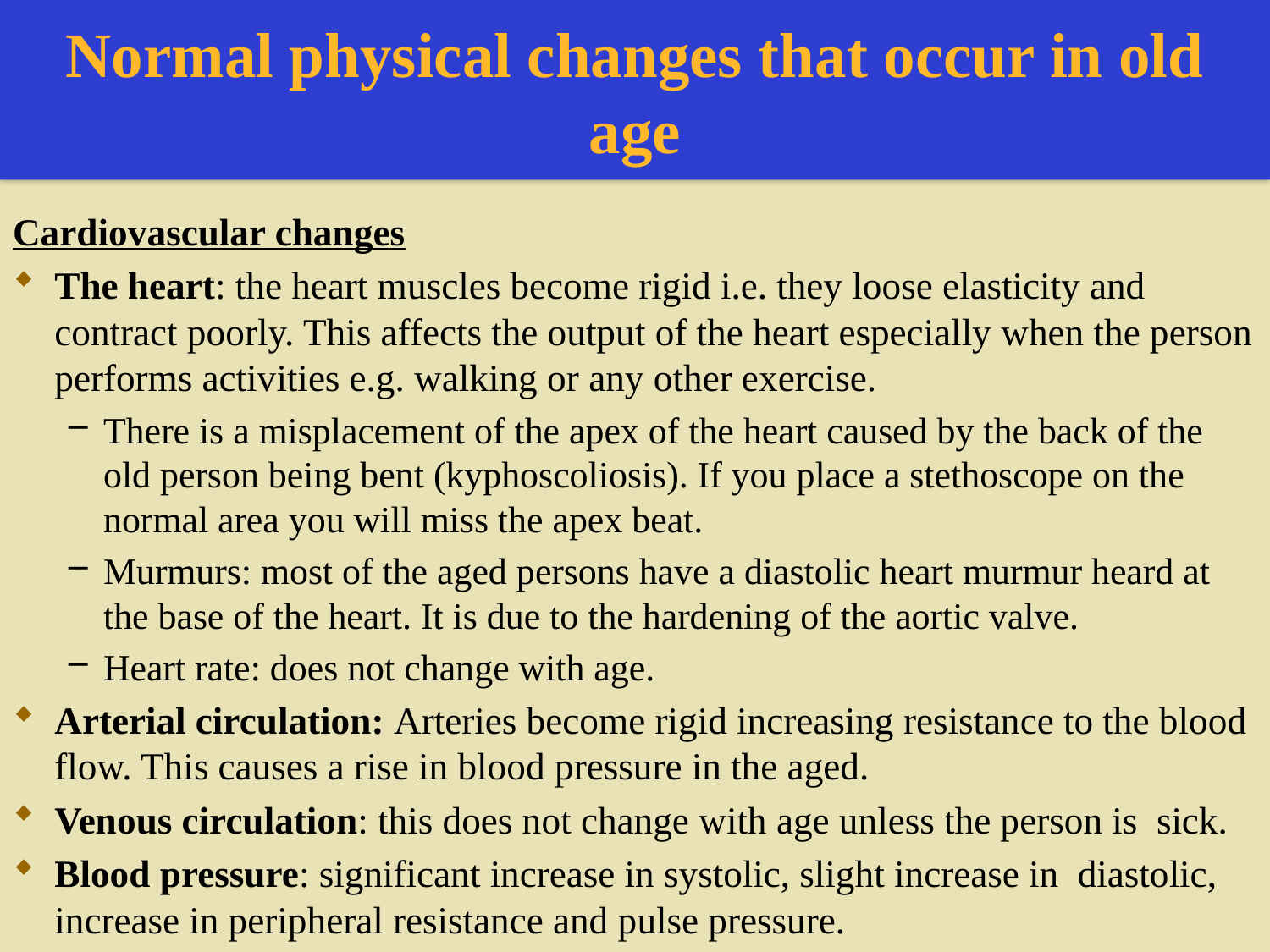

# Normal physical changes that occur in old age
Cardiovascular changes
The heart: the heart muscles become rigid i.e. they loose elasticity and contract poorly. This affects the output of the heart especially when the person performs activities e.g. walking or any other exercise.
There is a misplacement of the apex of the heart caused by the back of the old person being bent (kyphoscoliosis). If you place a stethoscope on the normal area you will miss the apex beat.
Murmurs: most of the aged persons have a diastolic heart murmur heard at the base of the heart. It is due to the hardening of the aortic valve.
Heart rate: does not change with age.
Arterial circulation: Arteries become rigid increasing resistance to the blood flow. This causes a rise in blood pressure in the aged.
Venous circulation: this does not change with age unless the person is  sick.
Blood pressure: significant increase in systolic, slight increase in  diastolic, increase in peripheral resistance and pulse pressure.

16